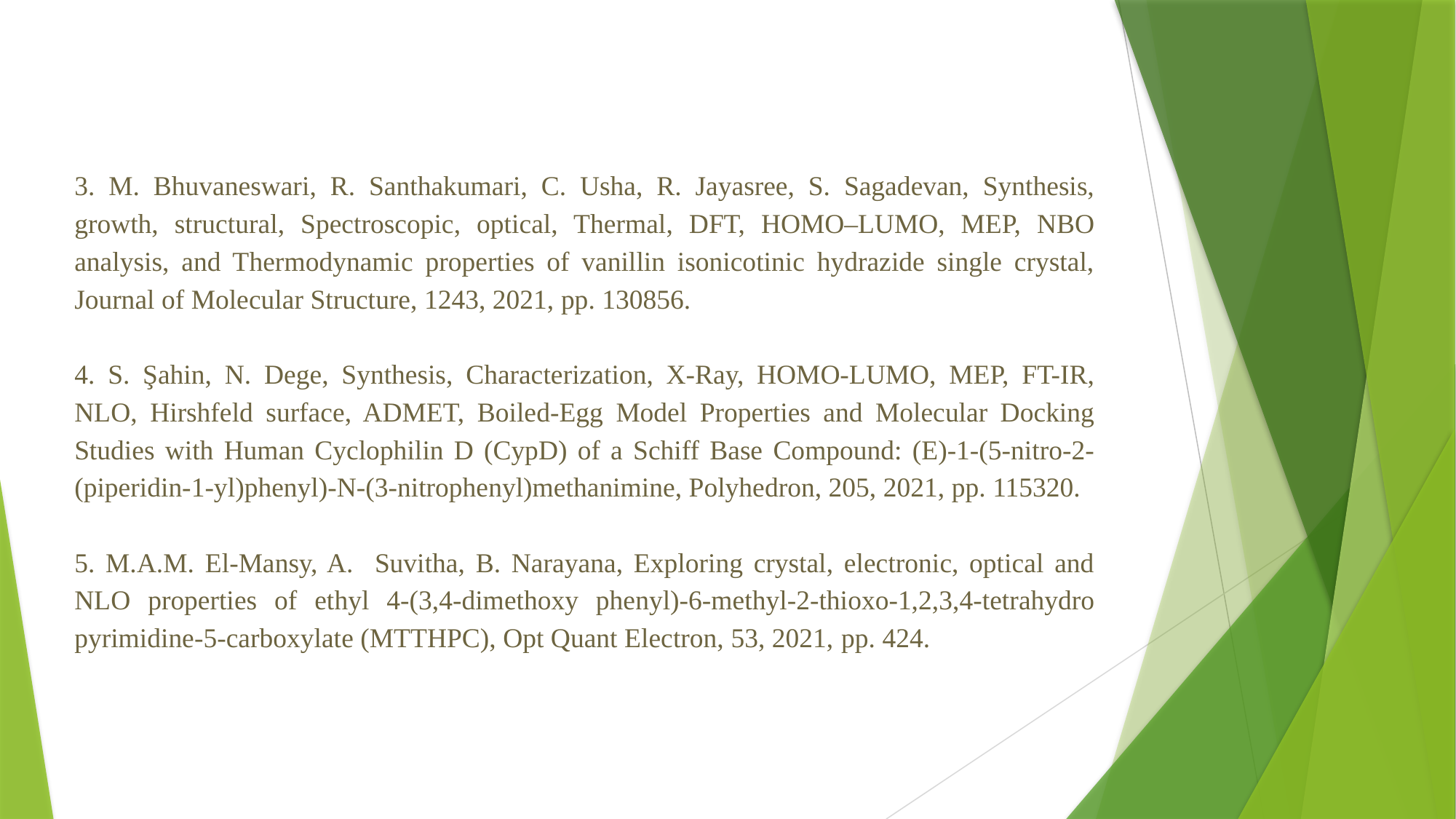

3. M. Bhuvaneswari, R. Santhakumari, C. Usha, R. Jayasree, S. Sagadevan, Synthesis, growth, structural, Spectroscopic, optical, Thermal, DFT, HOMO–LUMO, MEP, NBO analysis, and Thermodynamic properties of vanillin isonicotinic hydrazide single crystal, Journal of Molecular Structure, 1243, 2021, pp. 130856.

4. S. Şahin, N. Dege, Synthesis, Characterization, X-Ray, HOMO-LUMO, MEP, FT-IR, NLO, Hirshfeld surface, ADMET, Boiled-Egg Model Properties and Molecular Docking Studies with Human Cyclophilin D (CypD) of a Schiff Base Compound: (E)-1-(5-nitro-2-(piperidin-1-yl)phenyl)-N-(3-nitrophenyl)methanimine, Polyhedron, 205, 2021, pp. 115320.

5. M.A.M. El-Mansy, A.  Suvitha, B. Narayana, Exploring crystal, electronic, optical and NLO properties of ethyl 4-(3,4-dimethoxy phenyl)-6-methyl-2-thioxo-1,2,3,4-tetrahydro pyrimidine-5-carboxylate (MTTHPC), Opt Quant Electron, 53, 2021, рр. 424.